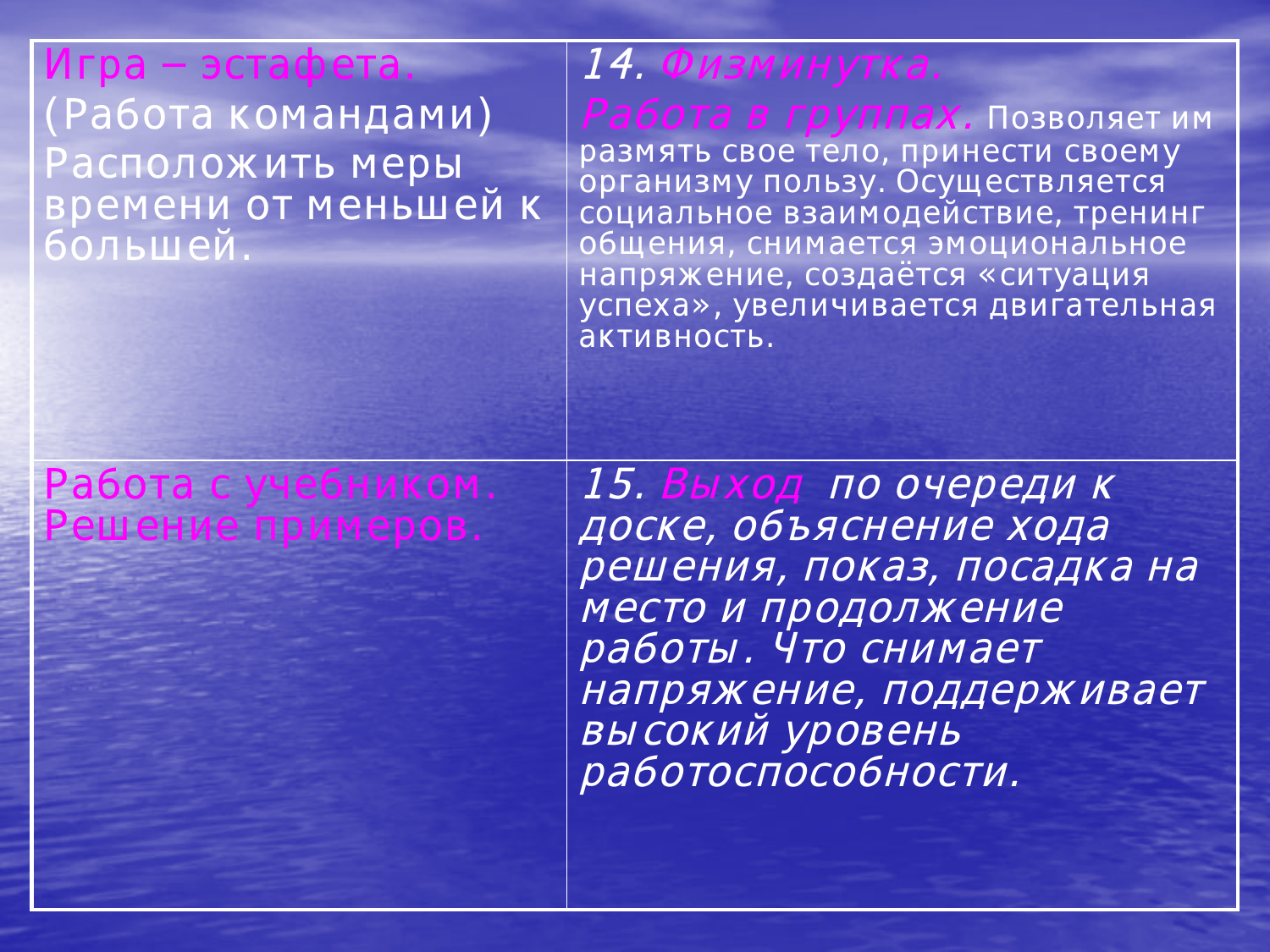

| Игра – эстафета. (Работа командами) Расположить меры времени от меньшей к большей. | 14. Физминутка. Работа в группах. Позволяет им размять свое тело, принести своему организму пользу. Осуществляется социальное взаимодействие, тренинг общения, снимается эмоциональное напряжение, создаётся «ситуация успеха», увеличивается двигательная активность. |
| --- | --- |
| Работа с учебником. Решение примеров. | 15. Выход по очереди к доске, объяснение хода решения, показ, посадка на место и продолжение работы. Что снимает напряжение, поддерживает высокий уровень работоспособности. |